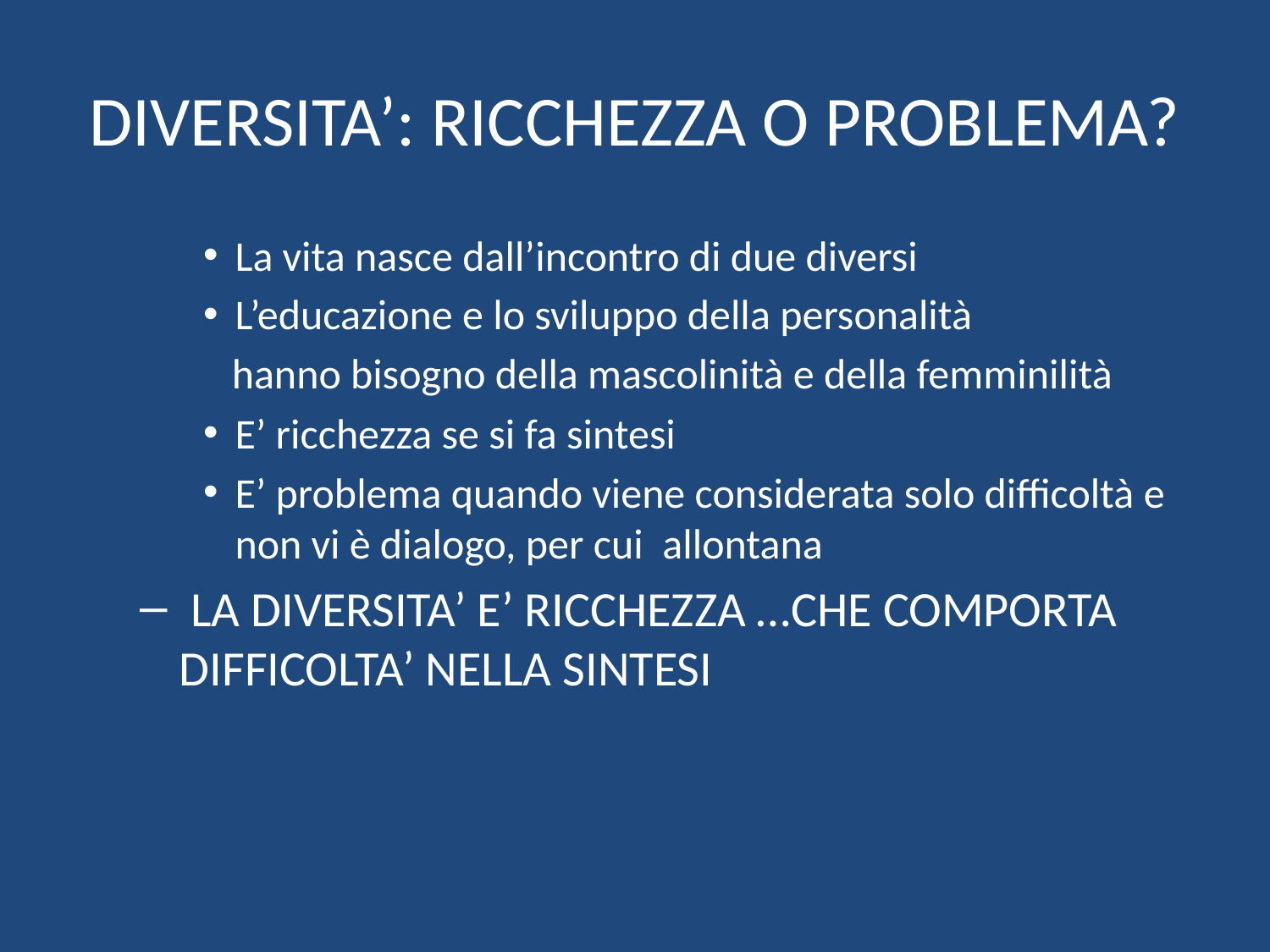

# DIVERSITA’: RICCHEZZA O PROBLEMA?
La vita nasce dall’incontro di due diversi
L’educazione e lo sviluppo della personalità
   hanno bisogno della mascolinità e della femminilità
E’ ricchezza se si fa sintesi
E’ problema quando viene considerata solo difficoltà e non vi è dialogo, per cui  allontana
 LA DIVERSITA’ E’ RICCHEZZA …CHE COMPORTA DIFFICOLTA’ NELLA SINTESI